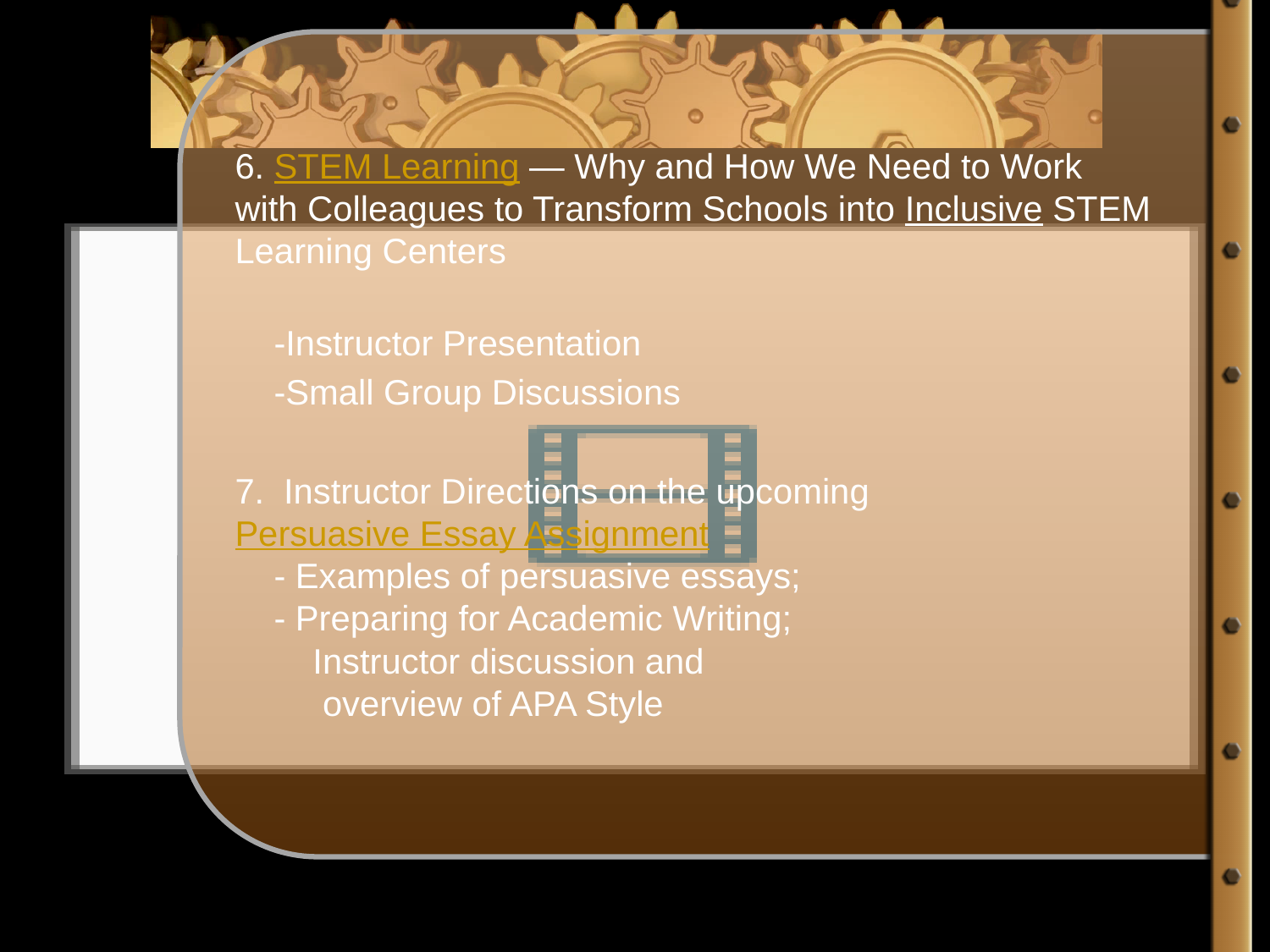

6. STEM Learning — Why and How We Need to Work with Colleagues to Transform Schools into Inclusive STEM Learning Centers
    -Instructor Presentation
    -Small Group Discussions

7.  Instructor Directions on the upcoming
Persuasive Essay Assignment
    - Examples of persuasive essays;
    - Preparing for Academic Writing;
        Instructor discussion and
         overview of APA Style